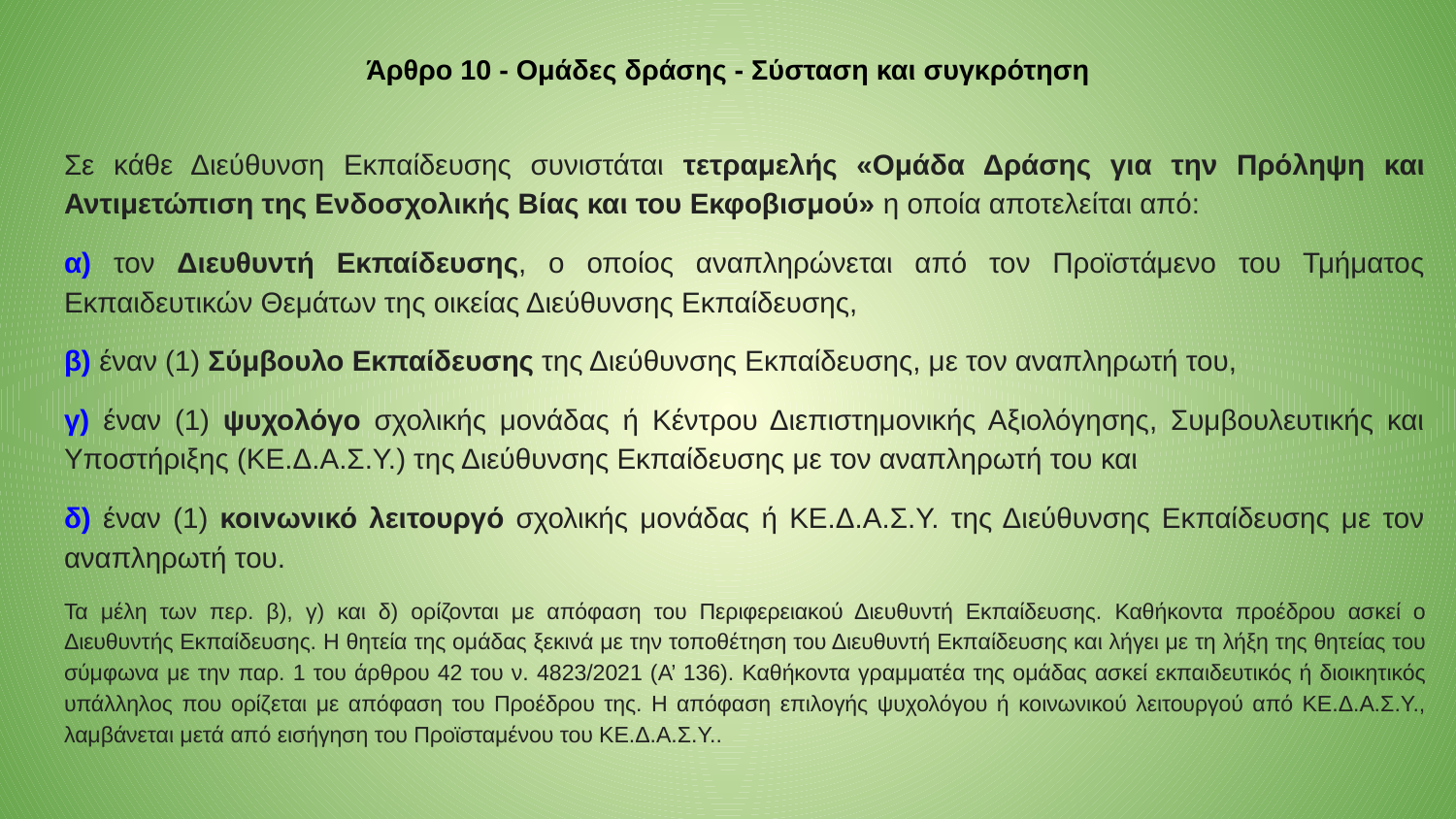

# Άρθρο 10 - Ομάδες δράσης - Σύσταση και συγκρότηση
Σε κάθε Διεύθυνση Εκπαίδευσης συνιστάται τετραμελής «Ομάδα Δράσης για την Πρόληψη και Αντιμετώπιση της Ενδοσχολικής Βίας και του Εκφοβισμού» η οποία αποτελείται από:
α) τον Διευθυντή Εκπαίδευσης, ο οποίος αναπληρώνεται από τον Προϊστάμενο του Τμήματος Εκπαιδευτικών Θεμάτων της οικείας Διεύθυνσης Εκπαίδευσης,
β) έναν (1) Σύμβουλο Εκπαίδευσης της Διεύθυνσης Εκπαίδευσης, με τον αναπληρωτή του,
γ) έναν (1) ψυχολόγο σχολικής μονάδας ή Κέντρου Διεπιστημονικής Αξιολόγησης, Συμβουλευτικής και Υποστήριξης (ΚΕ.Δ.Α.Σ.Υ.) της Διεύθυνσης Εκπαίδευσης με τον αναπληρωτή του και
δ) έναν (1) κοινωνικό λειτουργό σχολικής μονάδας ή ΚΕ.Δ.Α.Σ.Υ. της Διεύθυνσης Εκπαίδευσης με τον αναπληρωτή του.
Τα μέλη των περ. β), γ) και δ) ορίζονται με απόφαση του Περιφερειακού Διευθυντή Εκπαίδευσης. Καθήκοντα προέδρου ασκεί ο Διευθυντής Εκπαίδευσης. Η θητεία της ομάδας ξεκινά με την τοποθέτηση του Διευθυντή Εκπαίδευσης και λήγει με τη λήξη της θητείας του σύμφωνα με την παρ. 1 του άρθρου 42 του ν. 4823/2021 (Α’ 136). Καθήκοντα γραμματέα της ομάδας ασκεί εκπαιδευτικός ή διοικητικός υπάλληλος που ορίζεται με απόφαση του Προέδρου της. Η απόφαση επιλογής ψυχολόγου ή κοινωνικού λειτουργού από ΚΕ.Δ.Α.Σ.Υ., λαμβάνεται μετά από εισήγηση του Προϊσταμένου του ΚΕ.Δ.Α.Σ.Υ..